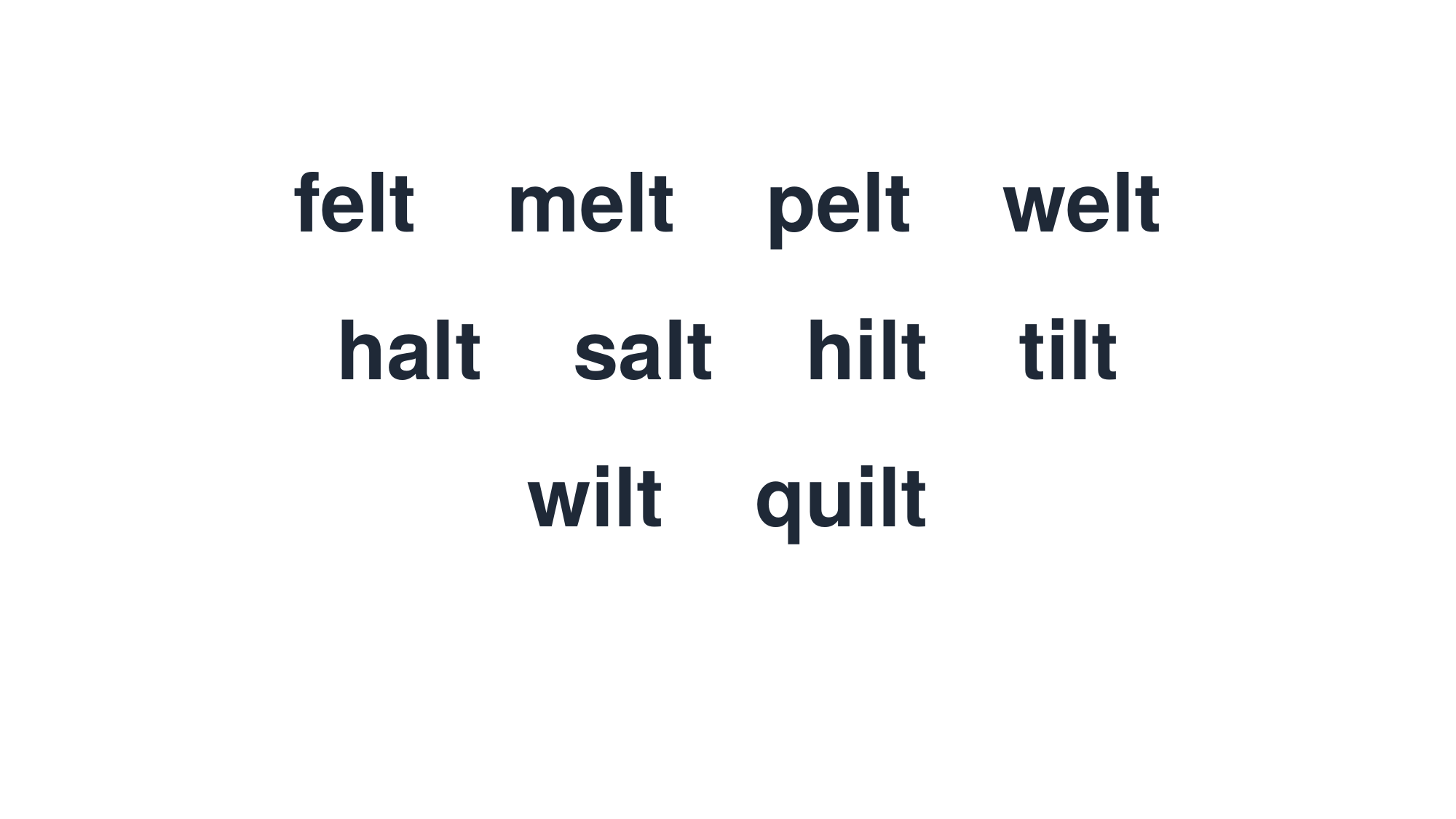

felt    melt    pelt    welt
halt    salt    hilt    tilt
wilt    quilt